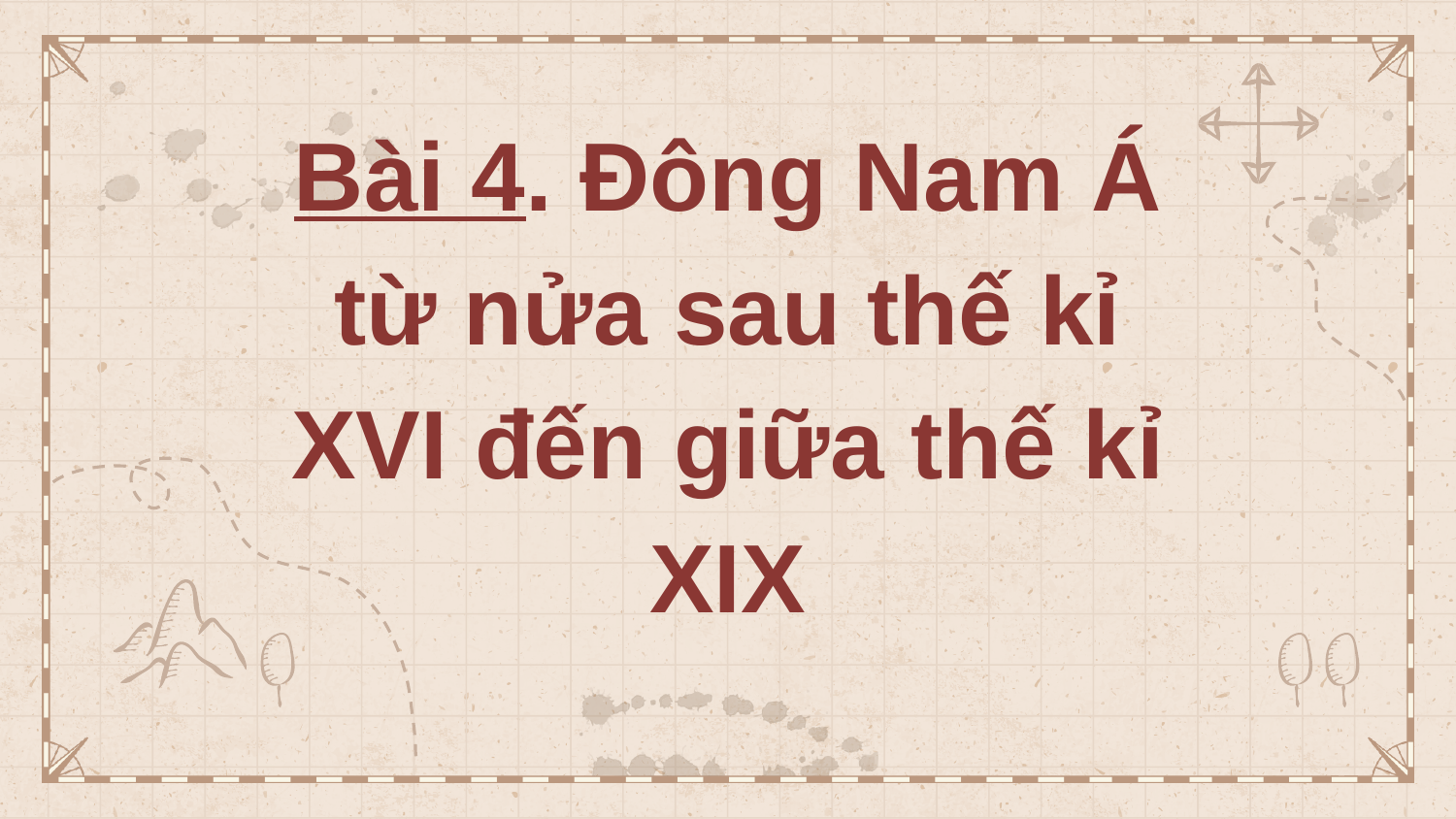

# Bài 4. Đông Nam Á từ nửa sau thế kỉ XVI đến giữa thế kỉ XIX